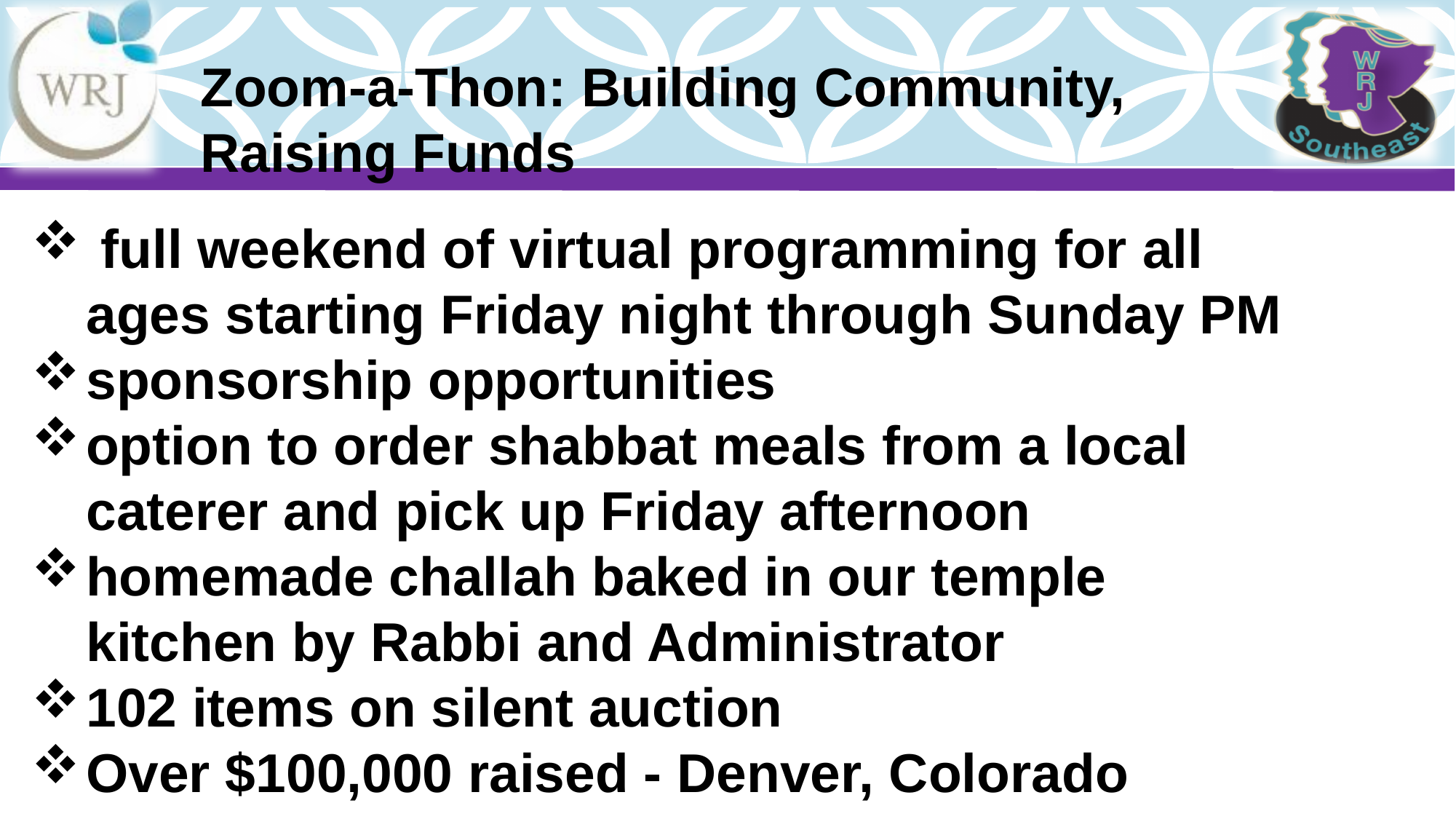

Zoom-a-Thon: Building Community, Raising Funds
 full weekend of virtual programming for all ages starting Friday night through Sunday PM
sponsorship opportunities
option to order shabbat meals from a local caterer and pick up Friday afternoon
homemade challah baked in our temple kitchen by Rabbi and Administrator
102 items on silent auction
Over $100,000 raised - Denver, Colorado